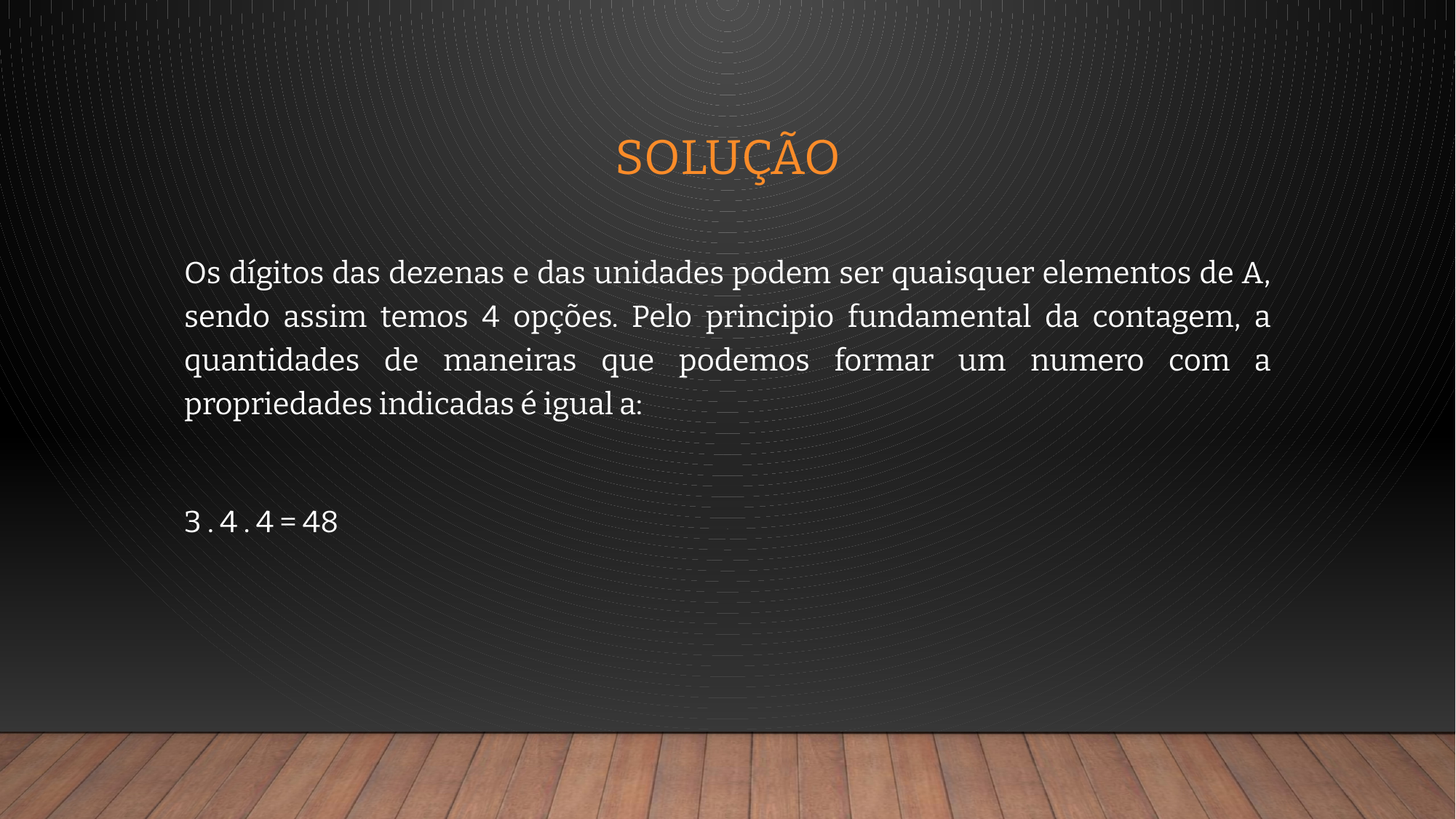

# solução
Os dígitos das dezenas e das unidades podem ser quaisquer elementos de A, sendo assim temos 4 opções. Pelo principio fundamental da contagem, a quantidades de maneiras que podemos formar um numero com a propriedades indicadas é igual a:

3 . 4 . 4 = 48